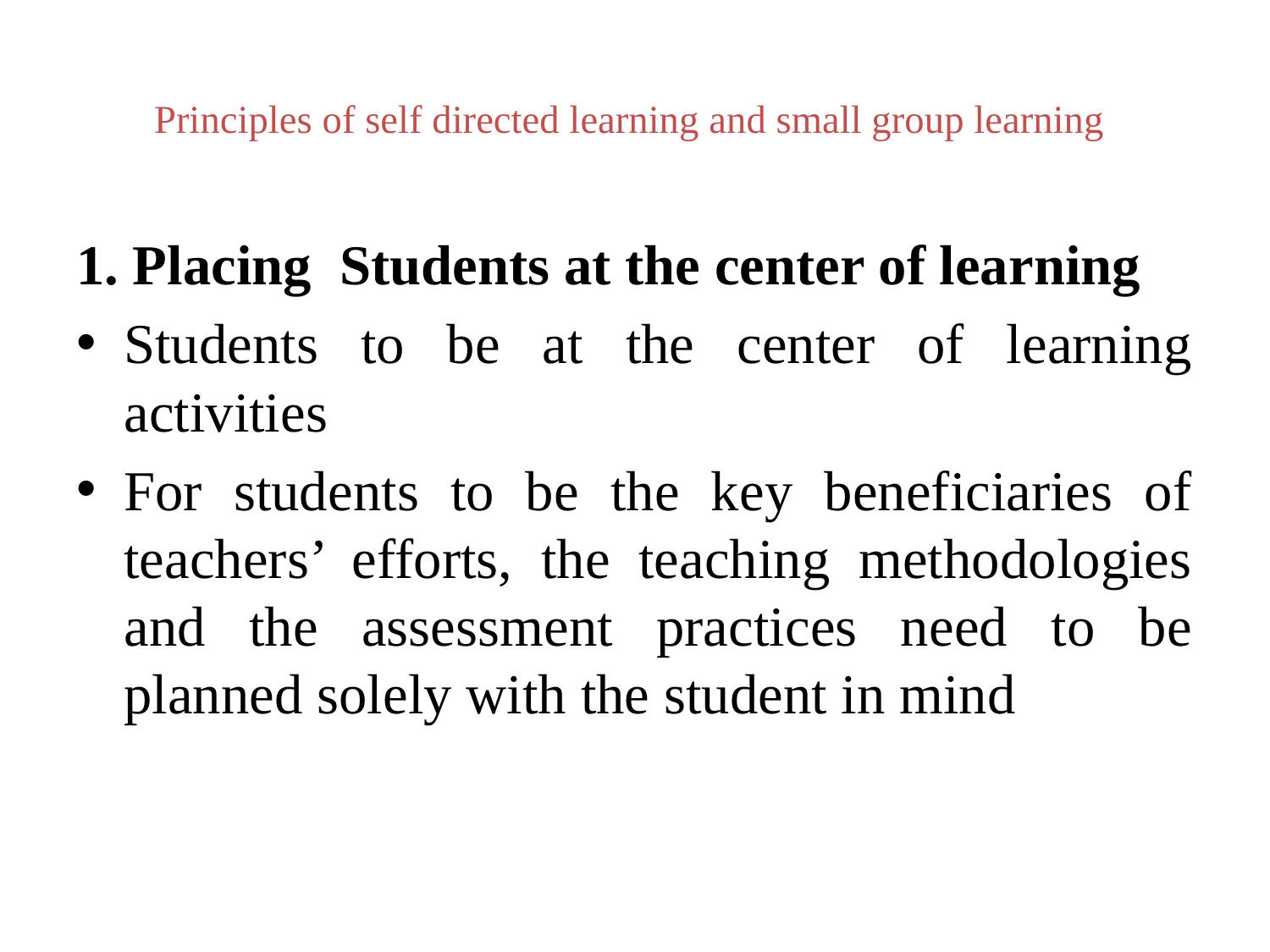

# Principles of self directed learning and small group learning
1. Placing  Students at the center of learning
Students to be at the center of learning activities
For students to be the key beneficiaries of teachers’ efforts, the teaching methodologies and the assessment practices need to be planned solely with the student in mind